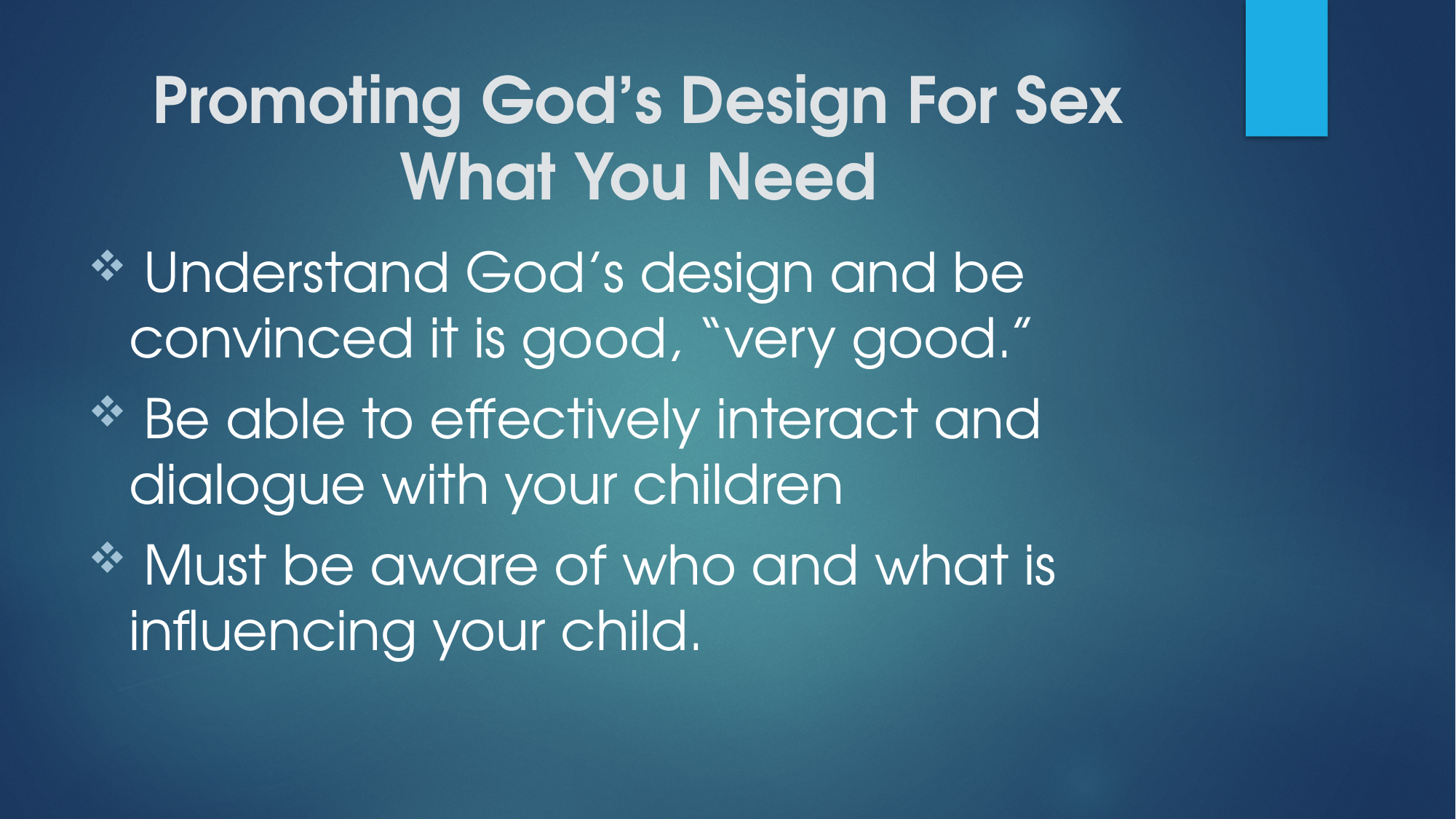

# Promoting God’s Design For Sex What You Need
 Understand God’s design and be convinced it is good, “very good.”
 Be able to effectively interact and dialogue with your children
 Must be aware of who and what is influencing your child.